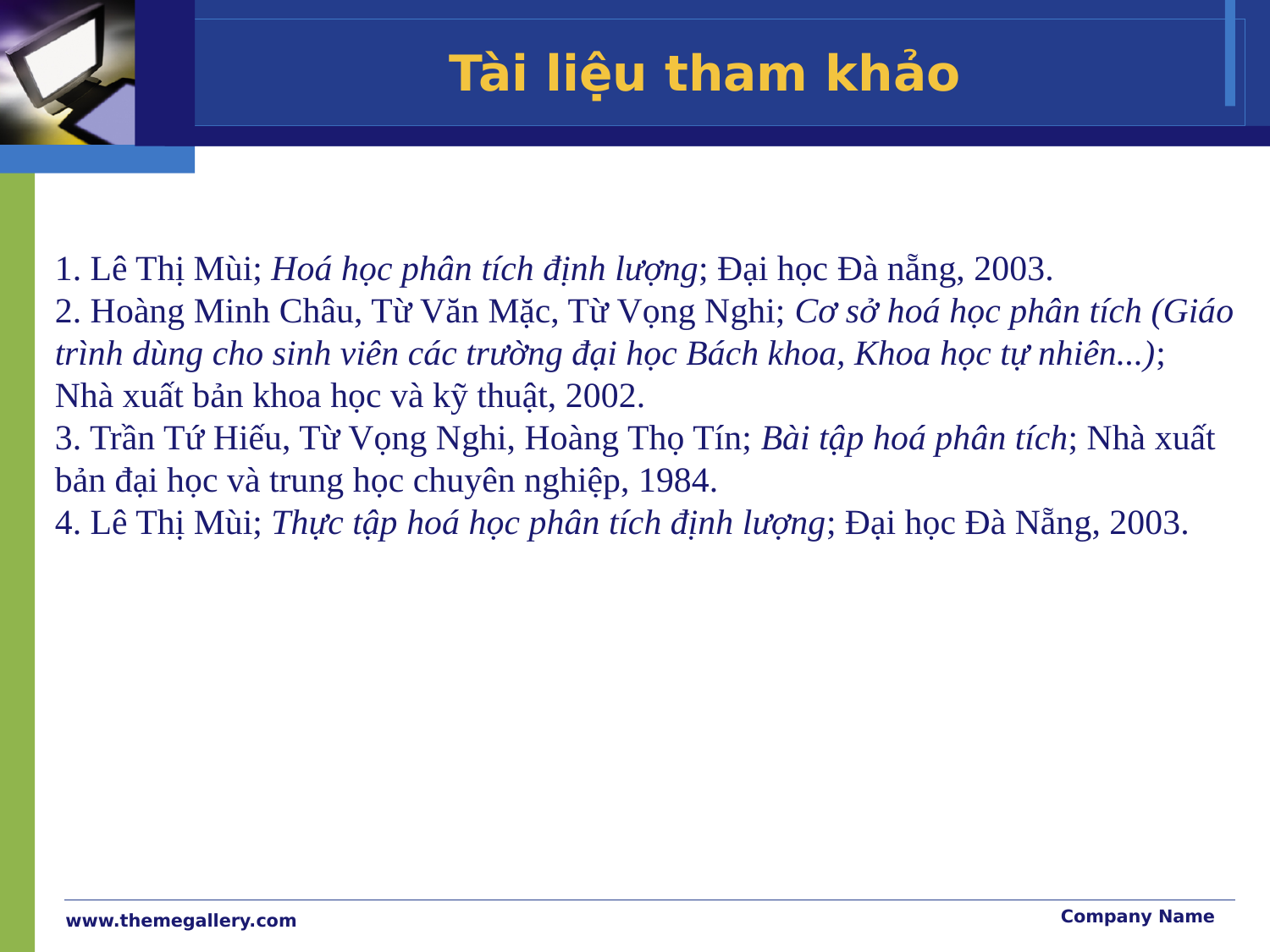

Tài liệu tham khảo
1. Lê Thị Mùi; Hoá học phân tích định lượng; Đại học Đà nẵng, 2003.
2. Hoàng Minh Châu, Từ Văn Mặc, Từ Vọng Nghi; Cơ sở hoá học phân tích (Giáo trình dùng cho sinh viên các trường đại học Bách khoa, Khoa học tự nhiên...);  Nhà xuất bản khoa học và kỹ thuật, 2002.
3. Trần Tứ Hiếu, Từ Vọng Nghi, Hoàng Thọ Tín; Bài tập hoá phân tích; Nhà xuất bản đại học và trung học chuyên nghiệp, 1984.
4. Lê Thị Mùi; Thực tập hoá học phân tích định lượng; Đại học Đà Nẵng, 2003.
Company Name
www.themegallery.com